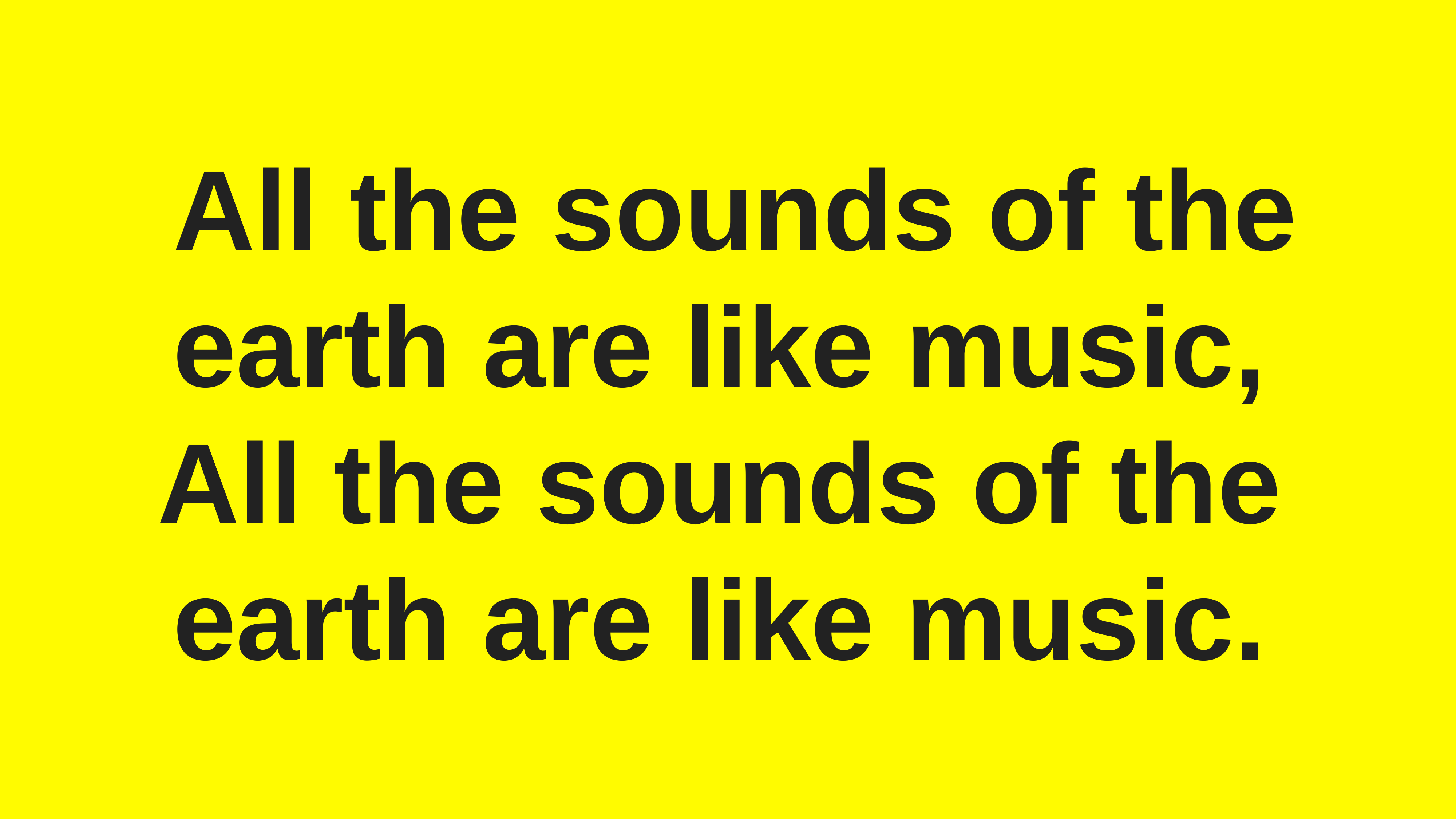

All the sounds of the earth are like music,
All the sounds of the earth are like music.